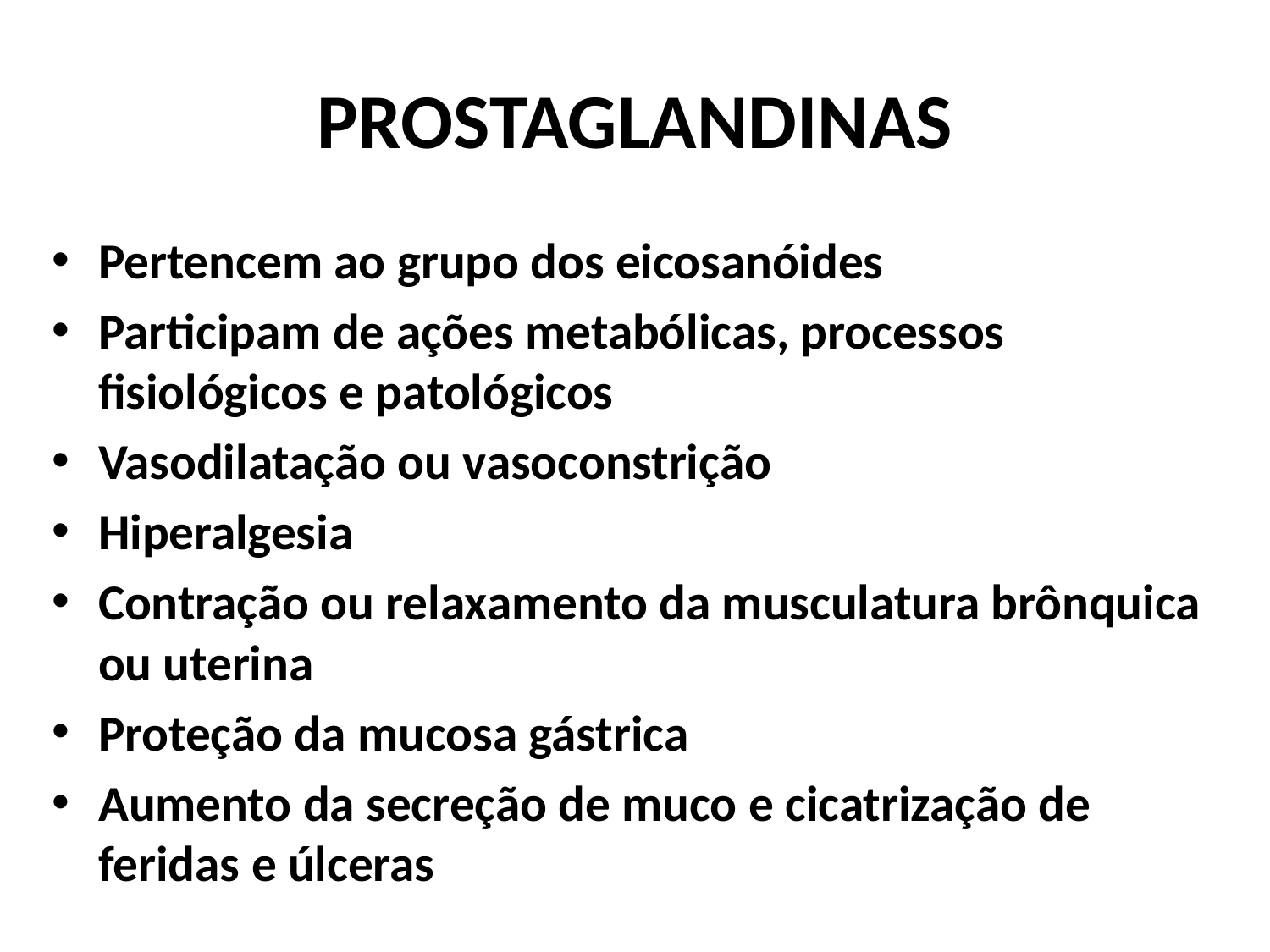

# PROSTAGLANDINAS
Pertencem ao grupo dos eicosanóides
Participam de ações metabólicas, processos fisiológicos e patológicos
Vasodilatação ou vasoconstrição
Hiperalgesia
Contração ou relaxamento da musculatura brônquica ou uterina
Proteção da mucosa gástrica
Aumento da secreção de muco e cicatrização de feridas e úlceras